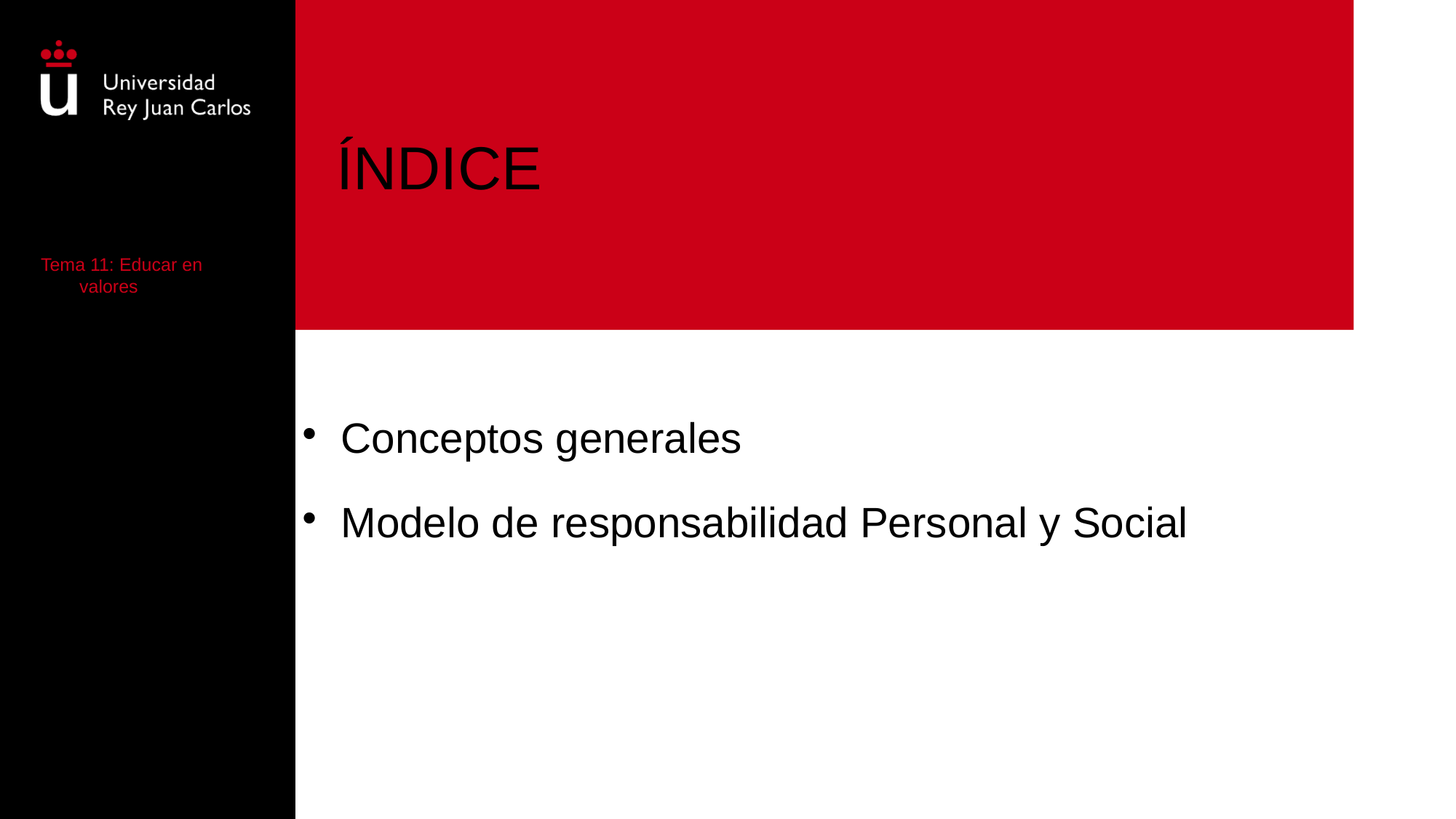

# ÍNDICE
Tema 11: Educar en valores
Conceptos generales
Modelo de responsabilidad Personal y Social